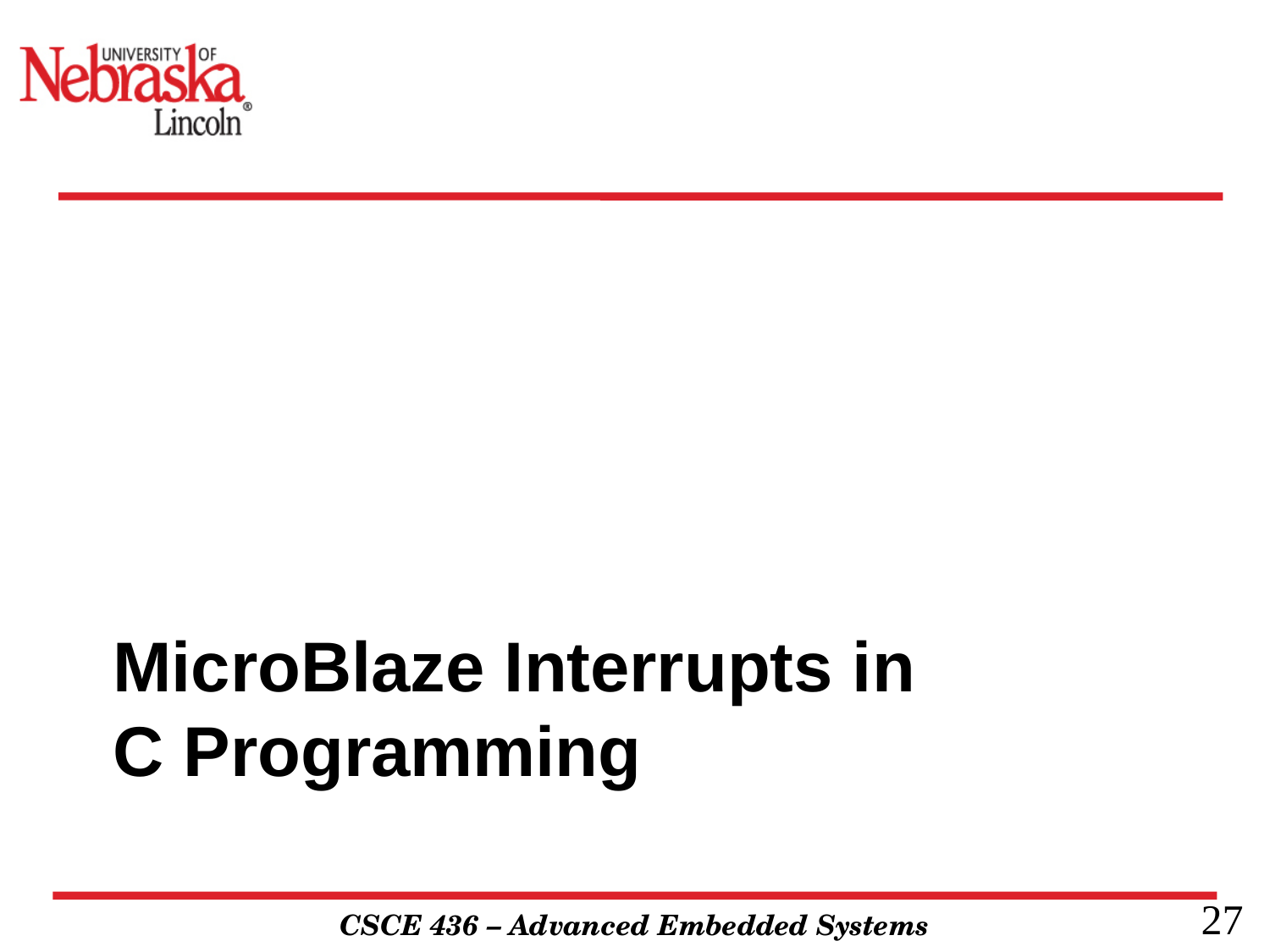

# MicroBlaze Interrupts in C Programming
27